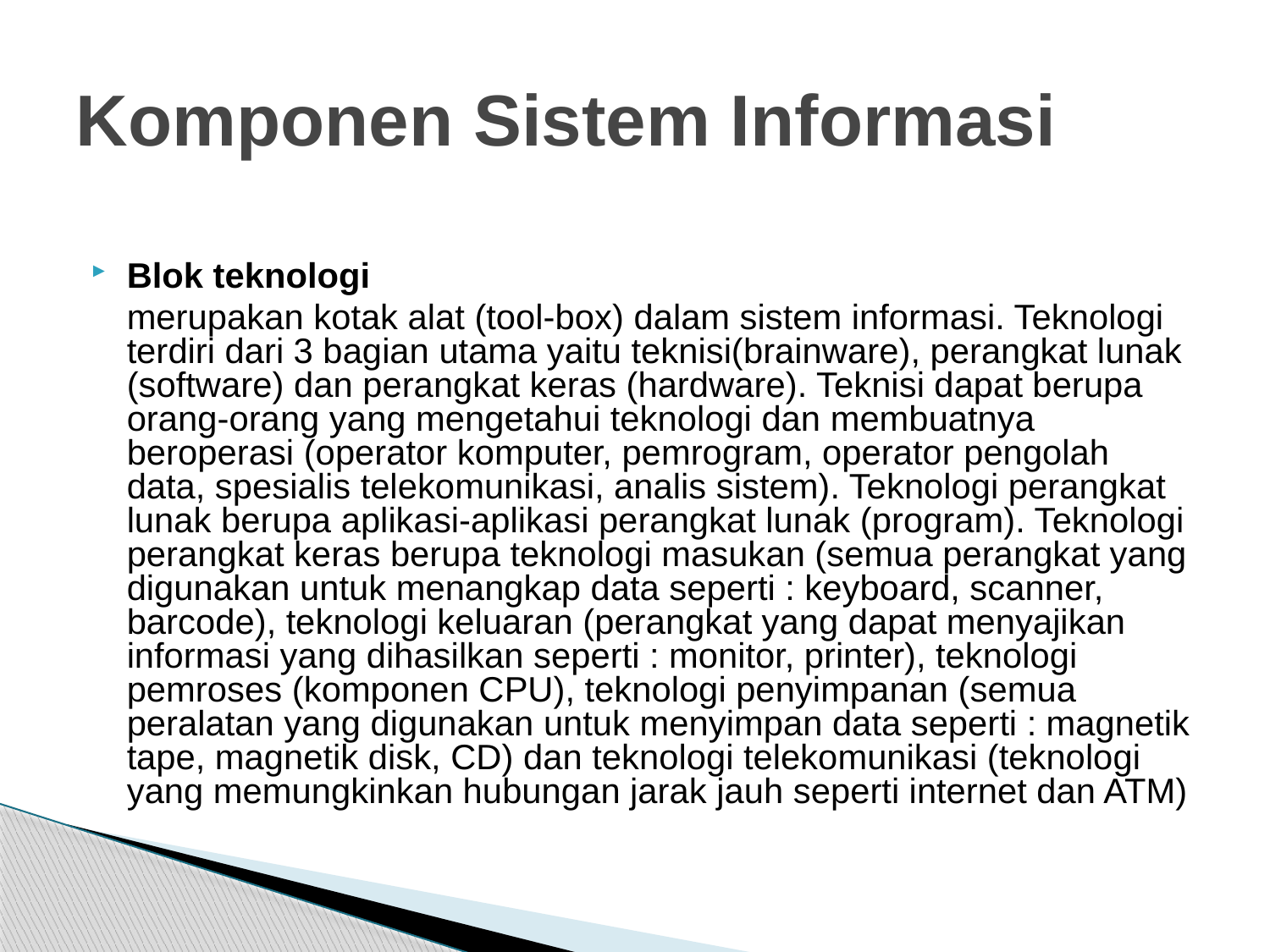

# Komponen Sistem Informasi

Blok teknologi
	merupakan kotak alat (tool-box) dalam sistem informasi. Teknologi terdiri dari 3 bagian utama yaitu teknisi(brainware), perangkat lunak (software) dan perangkat keras (hardware). Teknisi dapat berupa orang-orang yang mengetahui teknologi dan membuatnya beroperasi (operator komputer, pemrogram, operator pengolah data, spesialis telekomunikasi, analis sistem). Teknologi perangkat lunak berupa aplikasi-aplikasi perangkat lunak (program). Teknologi perangkat keras berupa teknologi masukan (semua perangkat yang digunakan untuk menangkap data seperti : keyboard, scanner, barcode), teknologi keluaran (perangkat yang dapat menyajikan informasi yang dihasilkan seperti : monitor, printer), teknologi pemroses (komponen CPU), teknologi penyimpanan (semua peralatan yang digunakan untuk menyimpan data seperti : magnetik tape, magnetik disk, CD) dan teknologi telekomunikasi (teknologi yang memungkinkan hubungan jarak jauh seperti internet dan ATM)